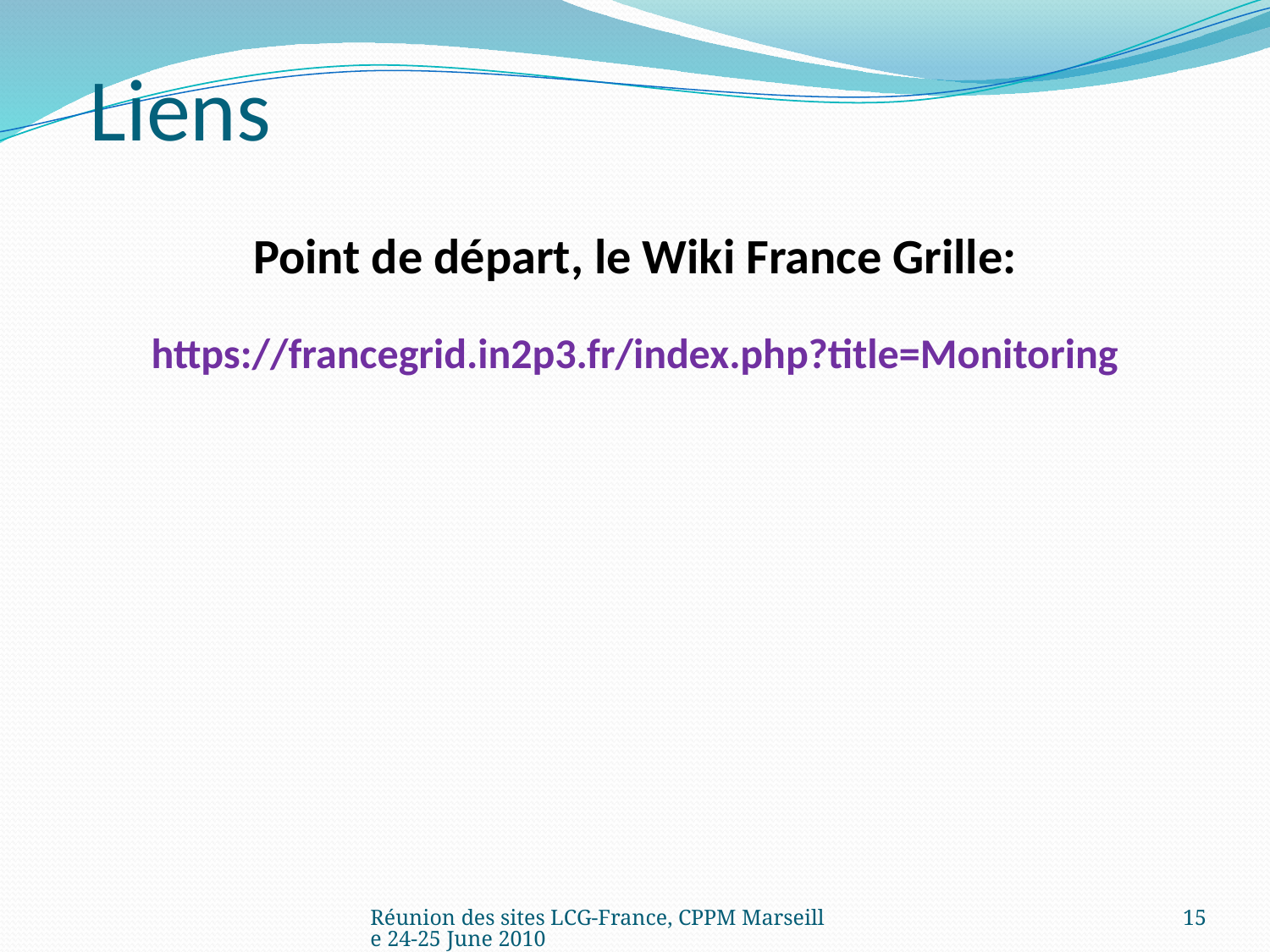

# Liens

Point de départ, le Wiki France Grille:

https://francegrid.in2p3.fr/index.php?title=Monitoring
Réunion des sites LCG-France, CPPM Marseille 24-25 June 2010
15